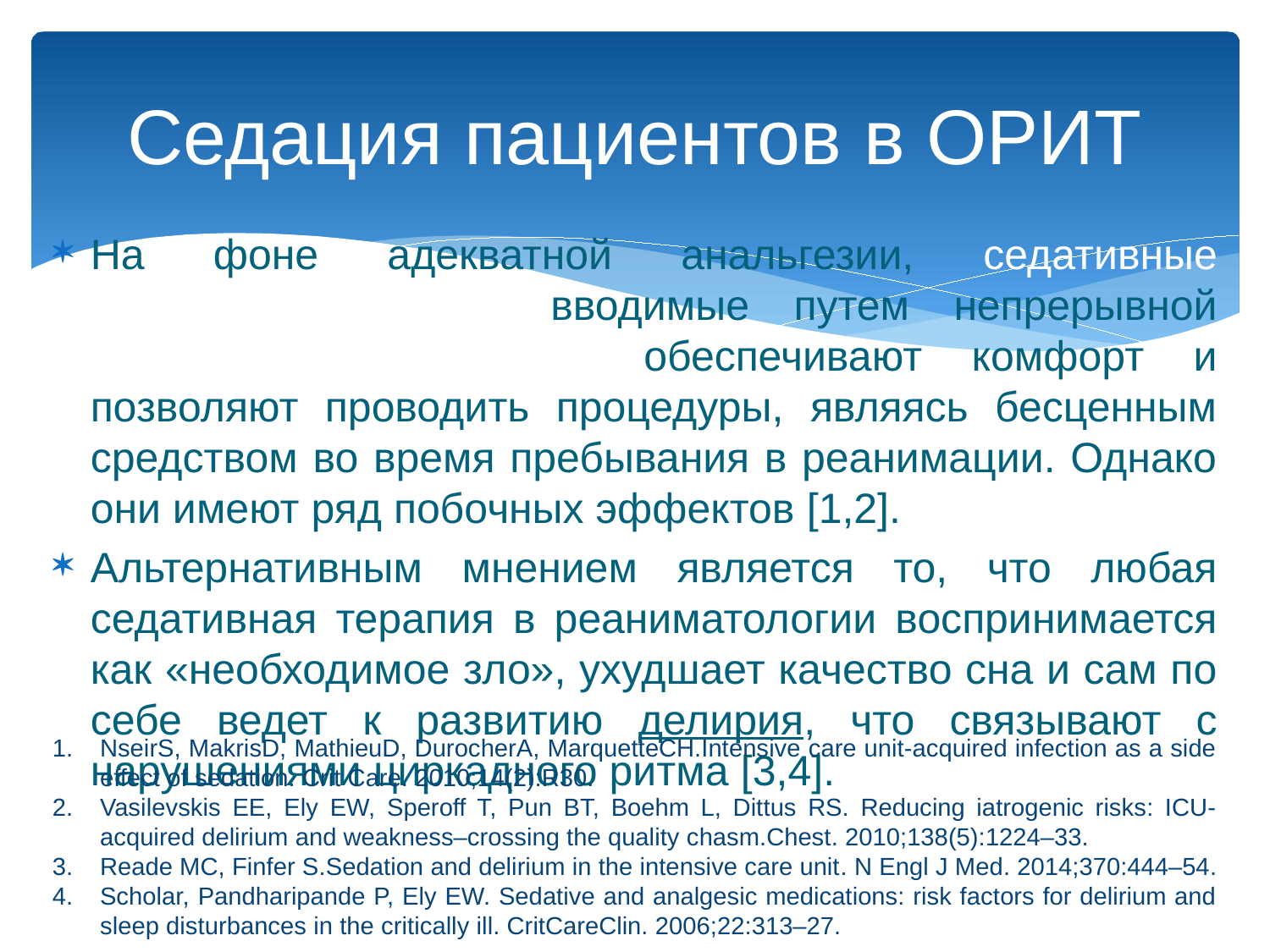

# Седация пациентов в ОРИТ
На фоне адекватной анальгезии, седативные препараты, обычно вводимые путем непрерывной внутривенной инфузии, обеспечивают комфорт и позволяют проводить процедуры, являясь бесценным средством во время пребывания в реанимации. Однако они имеют ряд побочных эффектов [1,2].
Альтернативным мнением является то, что любая седативная терапия в реаниматологии воспринимается как «необходимое зло», ухудшает качество сна и сам по себе ведет к развитию делирия, что связывают с нарушениями циркадного ритма [3,4].
NseirS, MakrisD, MathieuD, DurocherA, MarquetteCH.Intensive care unit-acquired infection as a side effect of sedation. Crit Care. 2010;14(2):R30.
Vasilevskis EE, Ely EW, Speroff T, Pun BT, Boehm L, Dittus RS. Reducing iatrogenic risks: ICU-acquired delirium and weakness–crossing the quality chasm.Chest. 2010;138(5):1224–33.
Reade MC, Finfer S.Sedation and delirium in the intensive care unit. N Engl J Med. 2014;370:444–54.
Scholar, Pandharipande P, Ely EW. Sedative and analgesic medications: risk factors for delirium and sleep disturbances in the critically ill. CritCareClin. 2006;22:313–27.